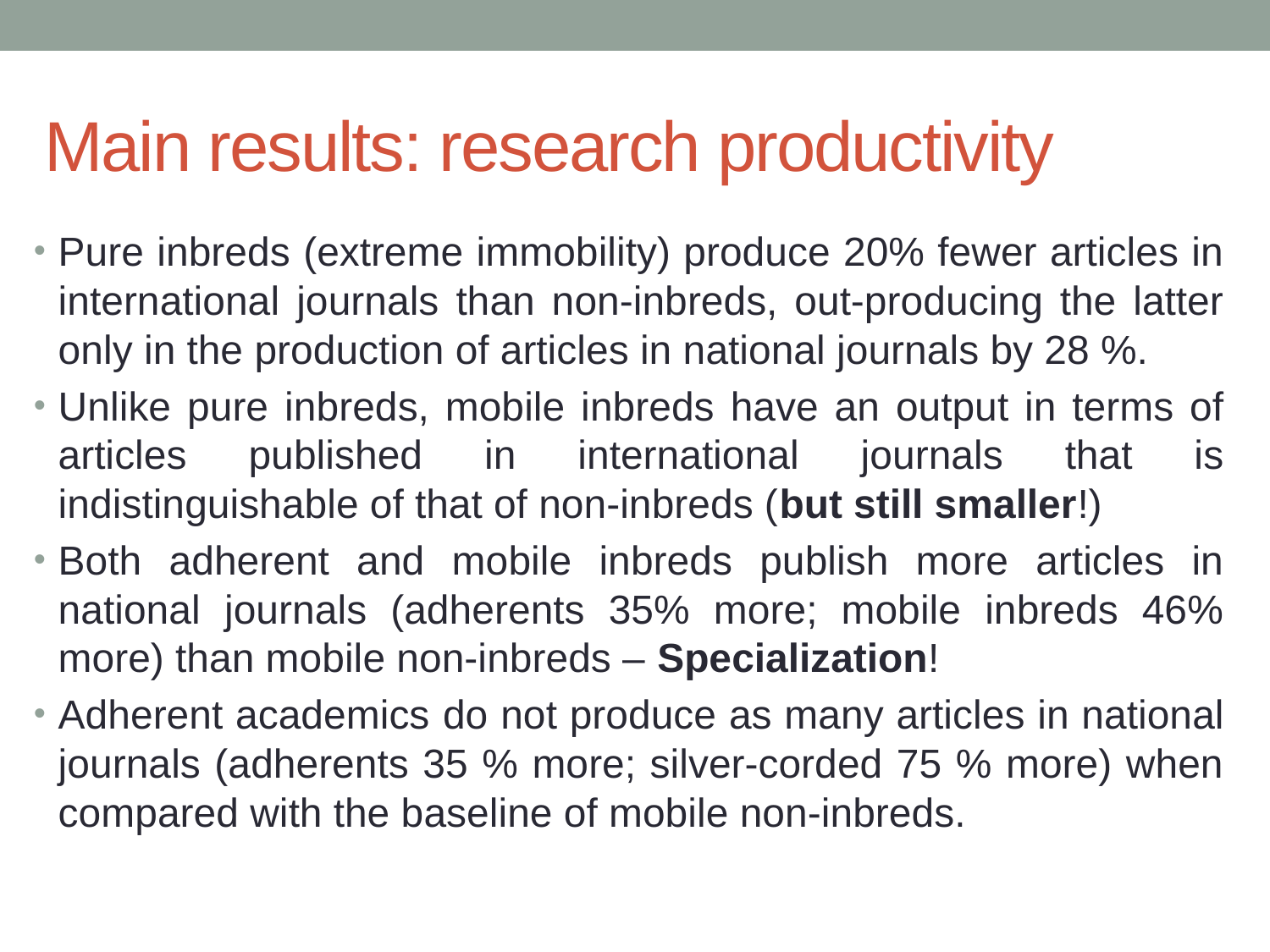

# Main results: research productivity
Pure inbreds (extreme immobility) produce 20% fewer articles in international journals than non-inbreds, out-producing the latter only in the production of articles in national journals by 28 %.
Unlike pure inbreds, mobile inbreds have an output in terms of articles published in international journals that is indistinguishable of that of non-inbreds (but still smaller!)
Both adherent and mobile inbreds publish more articles in national journals (adherents 35% more; mobile inbreds 46% more) than mobile non-inbreds – Specialization!
Adherent academics do not produce as many articles in national journals (adherents 35 % more; silver-corded 75 % more) when compared with the baseline of mobile non-inbreds.